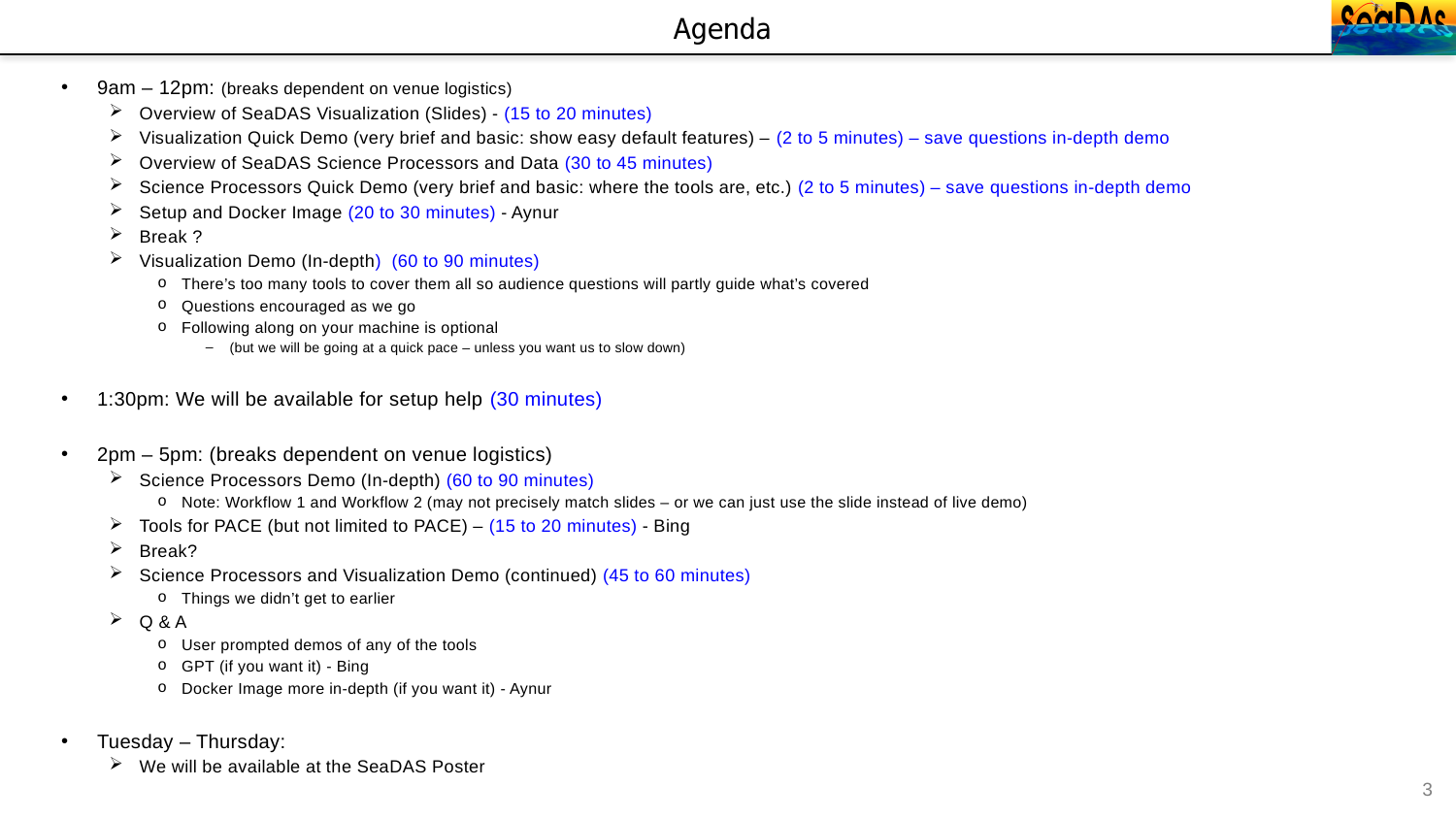

# Agenda
9am – 12pm: (breaks dependent on venue logistics)
Overview of SeaDAS Visualization (Slides) - (15 to 20 minutes)
Visualization Quick Demo (very brief and basic: show easy default features) – (2 to 5 minutes) – save questions in-depth demo
Overview of SeaDAS Science Processors and Data (30 to 45 minutes)
Science Processors Quick Demo (very brief and basic: where the tools are, etc.) (2 to 5 minutes) – save questions in-depth demo
Setup and Docker Image (20 to 30 minutes) - Aynur
Break ?
Visualization Demo (In-depth)  (60 to 90 minutes)
There’s too many tools to cover them all so audience questions will partly guide what’s covered
Questions encouraged as we go
Following along on your machine is optional
(but we will be going at a quick pace – unless you want us to slow down)

1:30pm: We will be available for setup help (30 minutes)

2pm – 5pm: (breaks dependent on venue logistics)
Science Processors Demo (In-depth) (60 to 90 minutes)
Note: Workflow 1 and Workflow 2 (may not precisely match slides – or we can just use the slide instead of live demo)
Tools for PACE (but not limited to PACE) – (15 to 20 minutes) - Bing
Break?
Science Processors and Visualization Demo (continued) (45 to 60 minutes)
Things we didn’t get to earlier
Q & A
User prompted demos of any of the tools
GPT (if you want it) - Bing
Docker Image more in-depth (if you want it) - Aynur

Tuesday – Thursday:
We will be available at the SeaDAS Poster